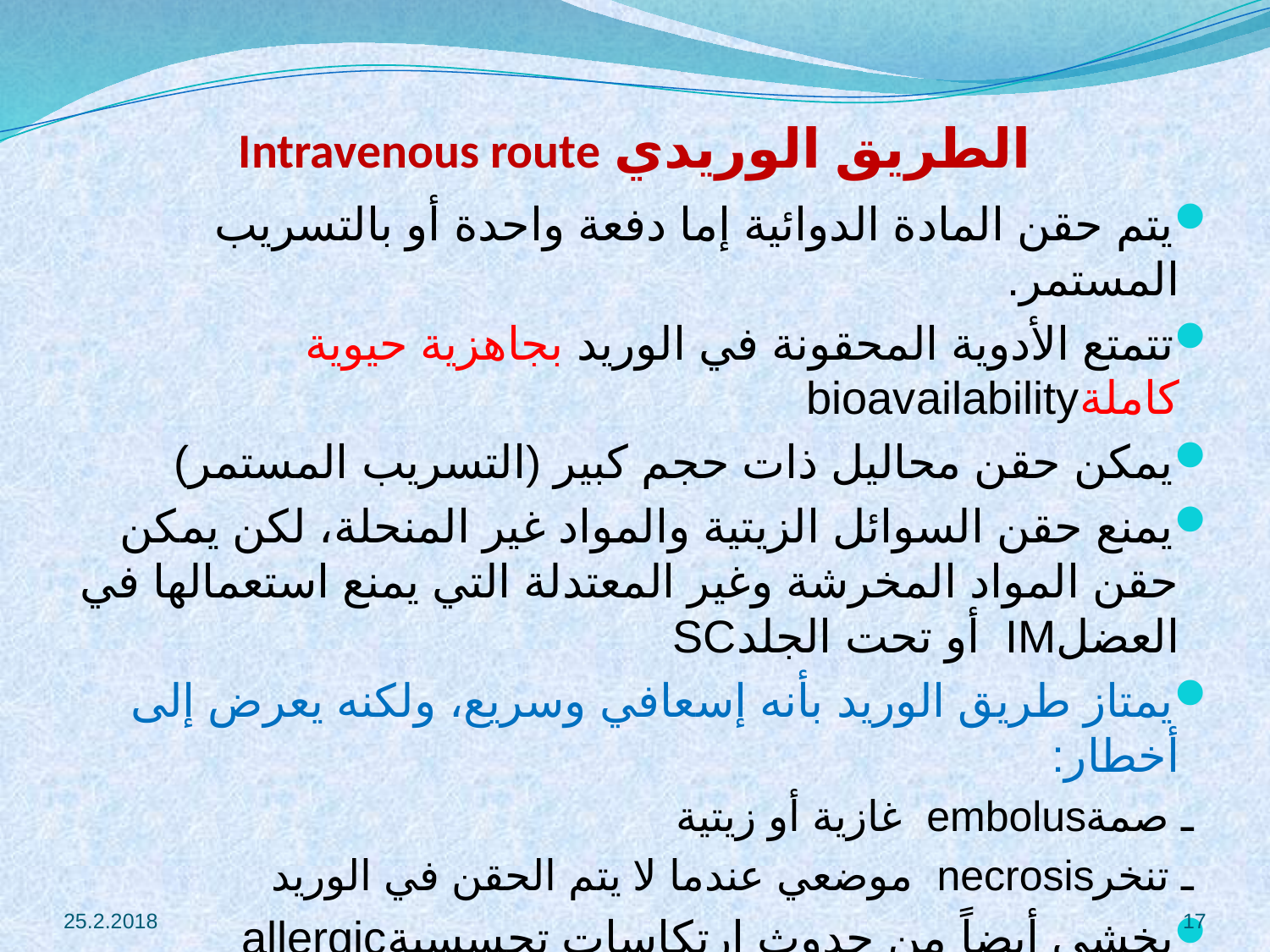

# الطريق الوريدي Intravenous route
يتم حقن المادة الدوائية إما دفعة واحدة أو بالتسريب المستمر.
تتمتع الأدوية المحقونة في الوريد بجاهزية حيوية كاملةbioavailability
يمكن حقن محاليل ذات حجم كبير (التسريب المستمر)
يمنع حقن السوائل الزيتية والمواد غير المنحلة، لكن يمكن حقن المواد المخرشة وغير المعتدلة التي يمنع استعمالها في العضلIM  أو تحت الجلدSC
يمتاز طريق الوريد بأنه إسعافي وسريع، ولكنه يعرض إلى أخطار:
  ـ صمةembolus  غازية أو زيتية
  ـ تنخرnecrosis  موضعي عندما لا يتم الحقن في الوريد
يخشى أيضاً من حدوث ارتكاسات تحسسيةallergic  وحروريةfebrile  وإنتانيةinfectious
يجب ألا يكون الحقن سريعاً أو بطيئاً

25.2.2018
17